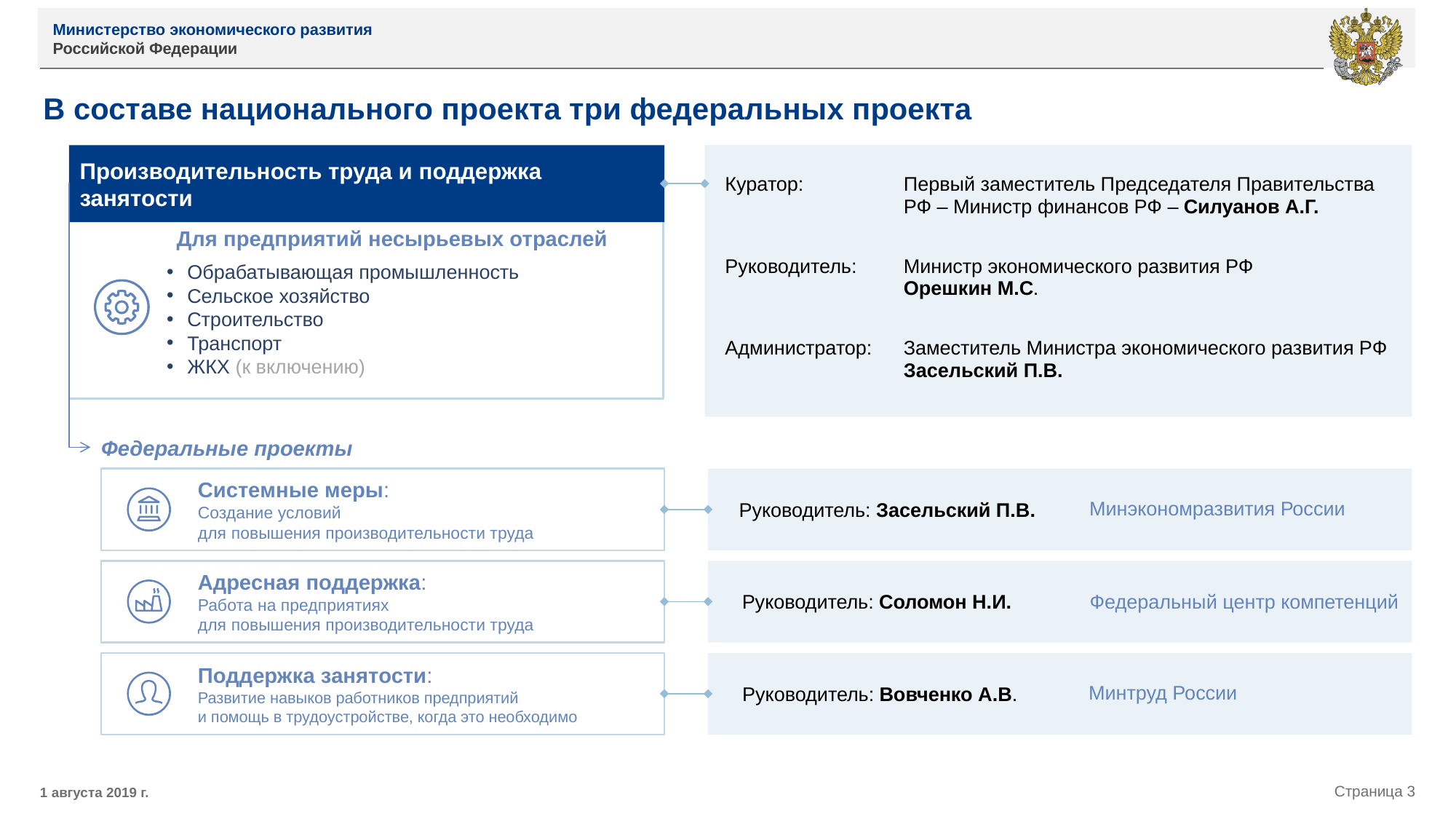

# В составе национального проекта три федеральных проекта
Производительность труда и поддержка занятости

| Куратор: | Первый заместитель Председателя Правительства РФ – Министр финансов РФ – Силуанов А.Г. |
| --- | --- |
| Руководитель: | Министр экономического развития РФ Орешкин М.С. |
| Администратор: | Заместитель Министра экономического развития РФ Засельский П.В. |

Обрабатывающая промышленность
Сельское хозяйство
Строительство
Транспорт
ЖКХ (к включению)

Для предприятий несырьевых отраслей

Федеральные проекты
Системные меры:
Создание условий
для повышения производительности труда

Руководитель: Засельский П.В.

Минэкономразвития России
Адресная поддержка:
Работа на предприятиях
для повышения производительности труда

Руководитель: Соломон Н.И.

Федеральный центр компетенций
Поддержка занятости:
Развитие навыков работников предприятий
и помощь в трудоустройстве, когда это необходимо

Руководитель: Вовченко А.В.

Минтруд России
1 августа 2019 г.
Страница 3